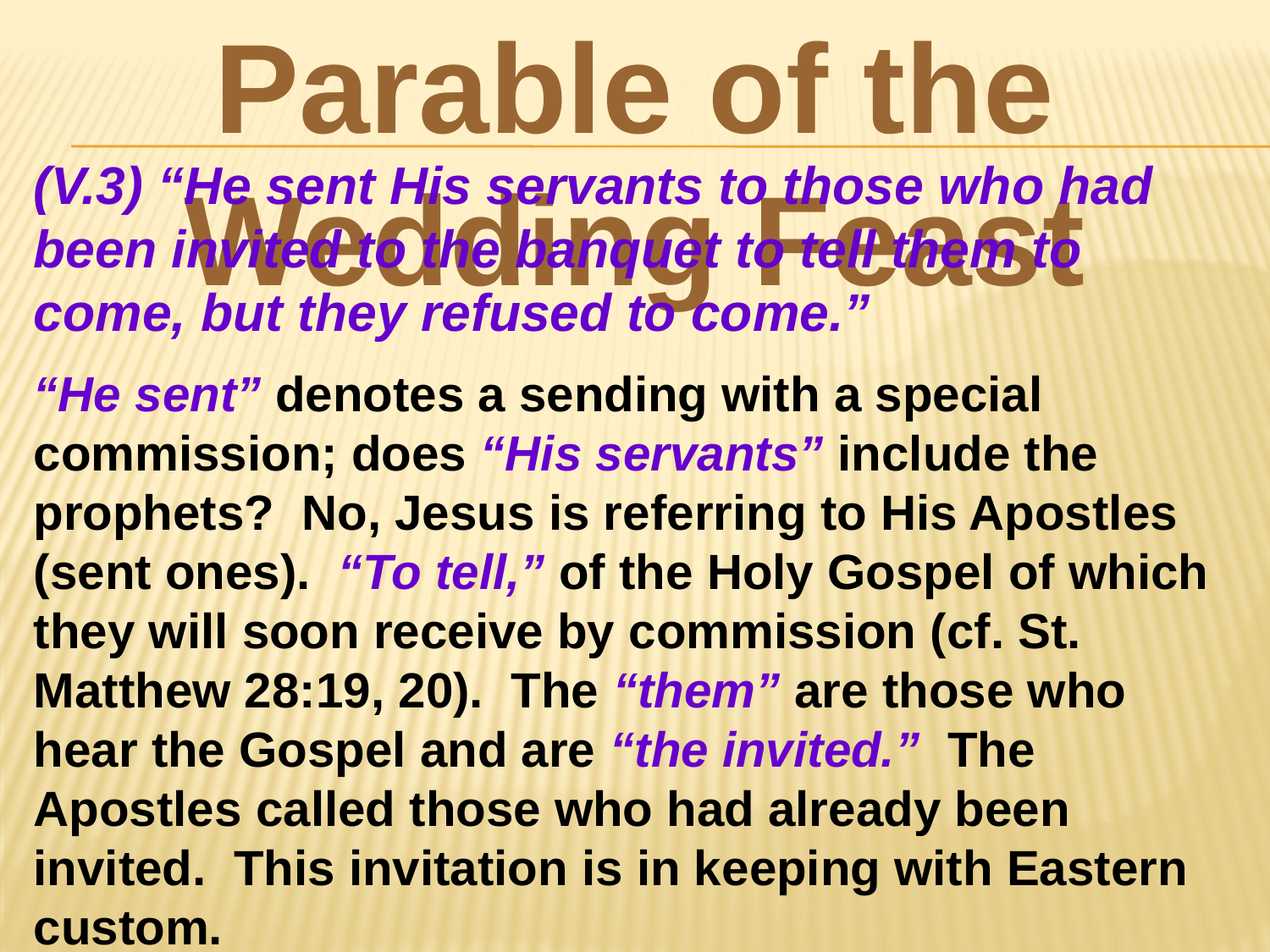

Parable of the Wedding Feast
(V.3) “He sent His servants to those who had been invited to the banquet to tell them to come, but they refused to come.”
“He sent” denotes a sending with a special commission; does “His servants” include the prophets?  No, Jesus is referring to His Apostles (sent ones).  “To tell,” of the Holy Gospel of which they will soon receive by commission (cf. St. Matthew 28:19, 20).  The “them” are those who hear the Gospel and are “the invited.”  The Apostles called those who had already been invited.  This invitation is in keeping with Eastern custom.